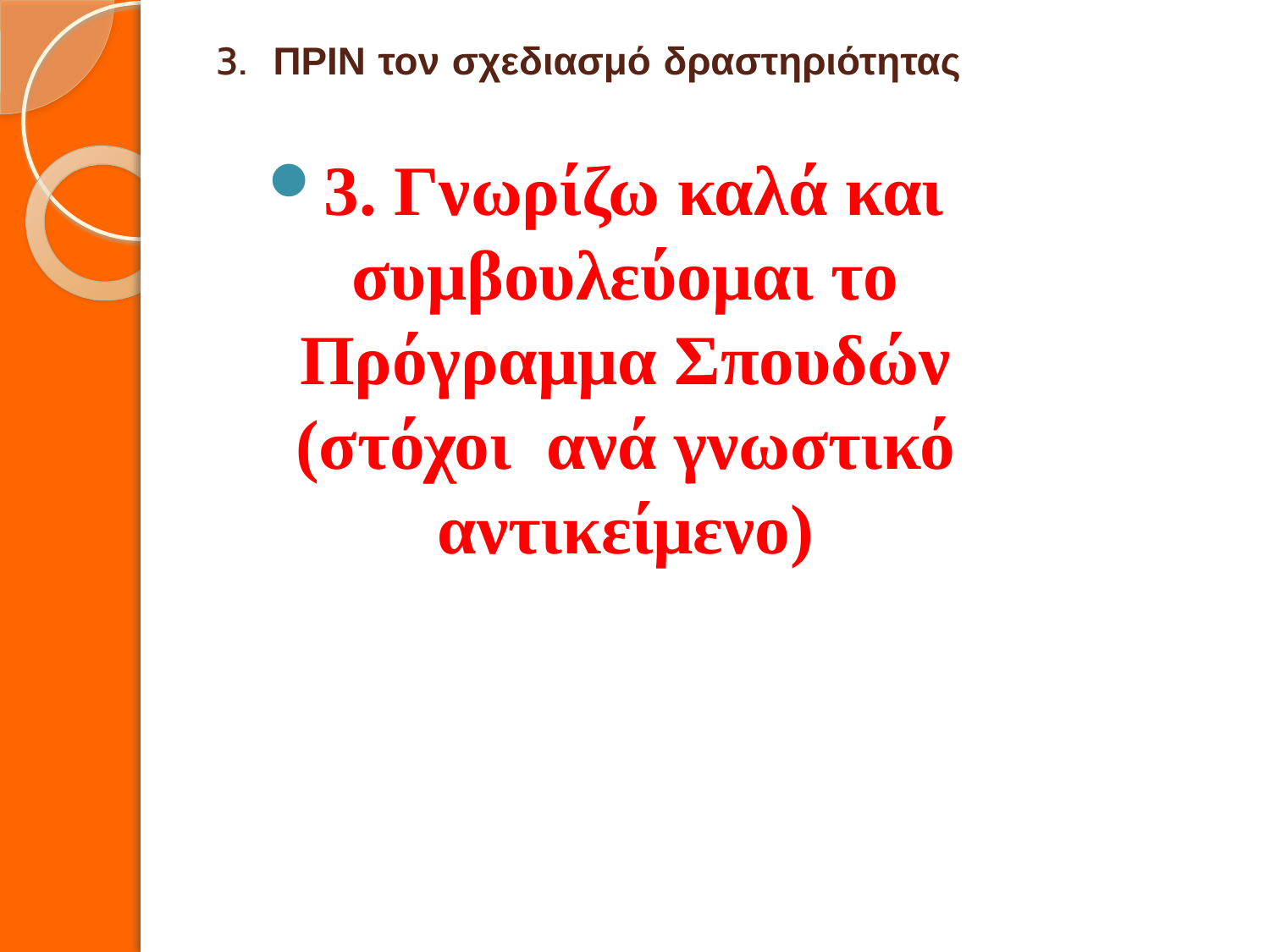

# 3.  ΠΡΙΝ τον σχεδιασμό δραστηριότητας
3. Γνωρίζω καλά και συμβουλεύομαι το Πρόγραμμα Σπουδών (στόχοι  ανά γνωστικό αντικείμενο)